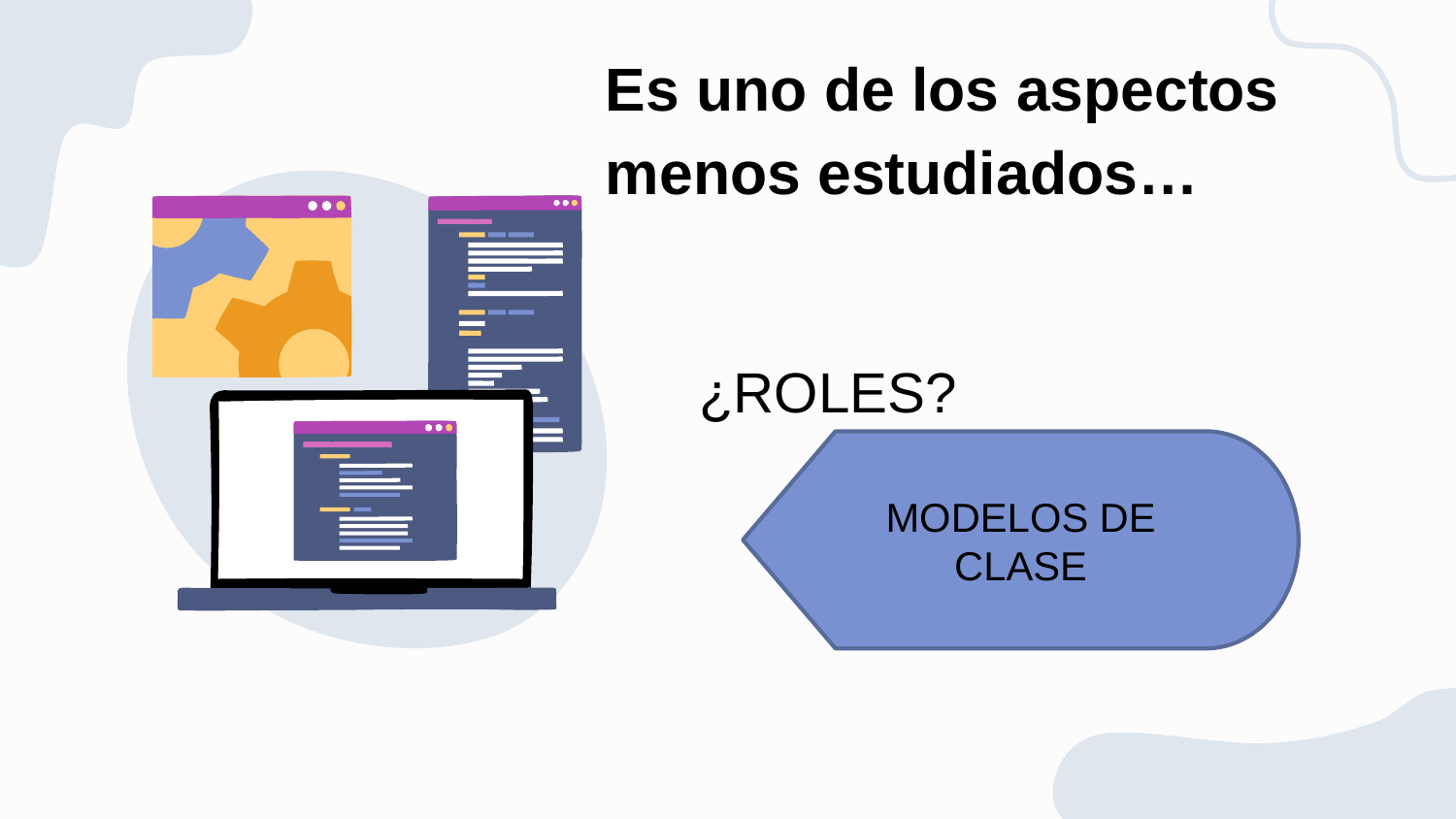

# Es uno de los aspectos menos estudiados…

¿ROLES?
MODELOS DE CLASE